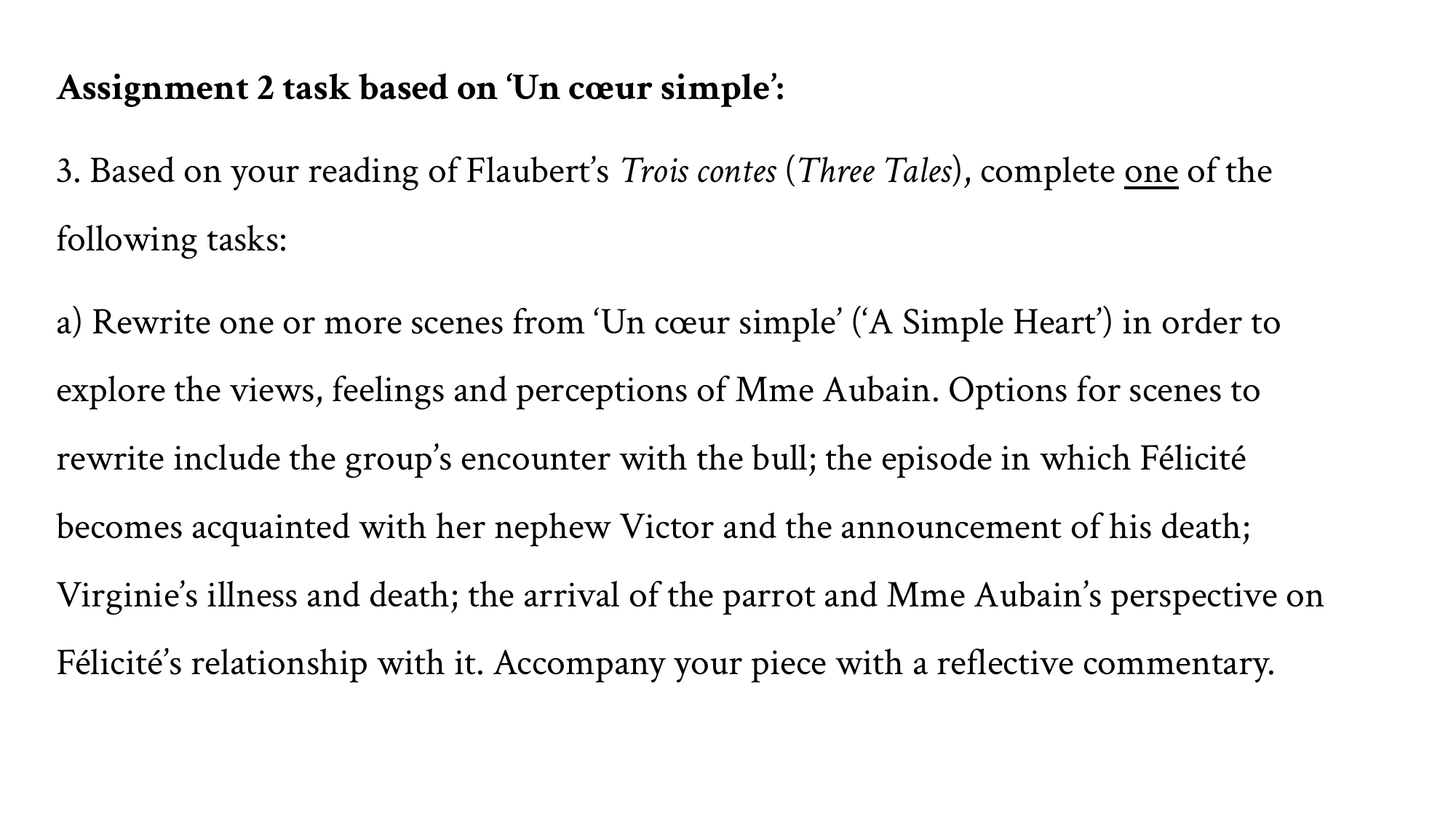

Assignment 2 task based on ‘Un cœur simple’:
3. Based on your reading of Flaubert’s Trois contes (Three Tales), complete one of the following tasks:
a) Rewrite one or more scenes from ‘Un cœur simple’ (‘A Simple Heart’) in order to explore the views, feelings and perceptions of Mme Aubain. Options for scenes to rewrite include the group’s encounter with the bull; the episode in which Félicité becomes acquainted with her nephew Victor and the announcement of his death; Virginie’s illness and death; the arrival of the parrot and Mme Aubain’s perspective on Félicité’s relationship with it. Accompany your piece with a reflective commentary.